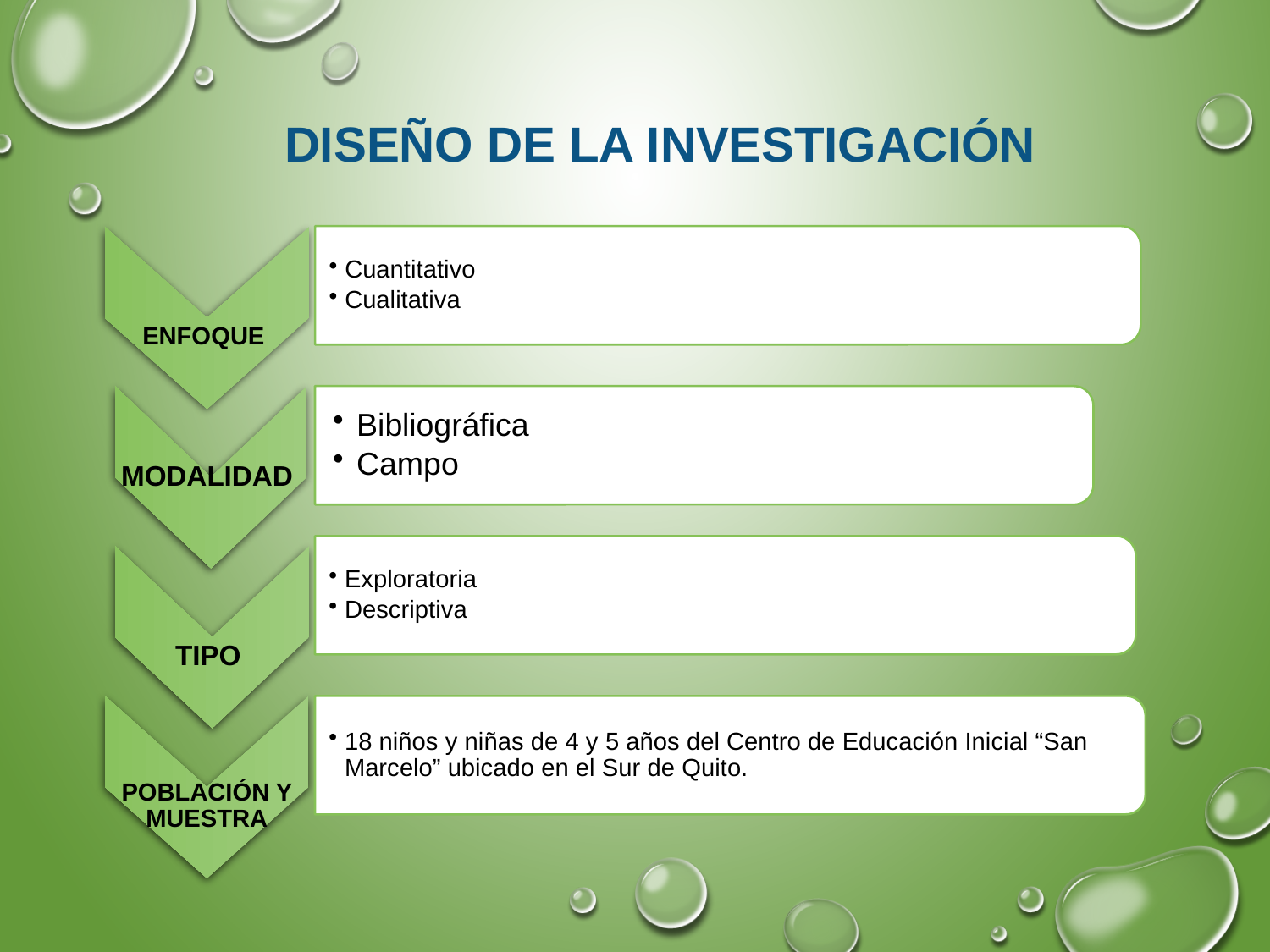

DISEÑO DE LA INVESTIGACIÓN

ENFOQUE
Cuantitativo
Cualitativa
MODALIDAD
Bibliográfica
Campo

TIPO
Exploratoria
Descriptiva

POBLACIÓN Y MUESTRA
18 niños y niñas de 4 y 5 años del Centro de Educación Inicial “San Marcelo” ubicado en el Sur de Quito.